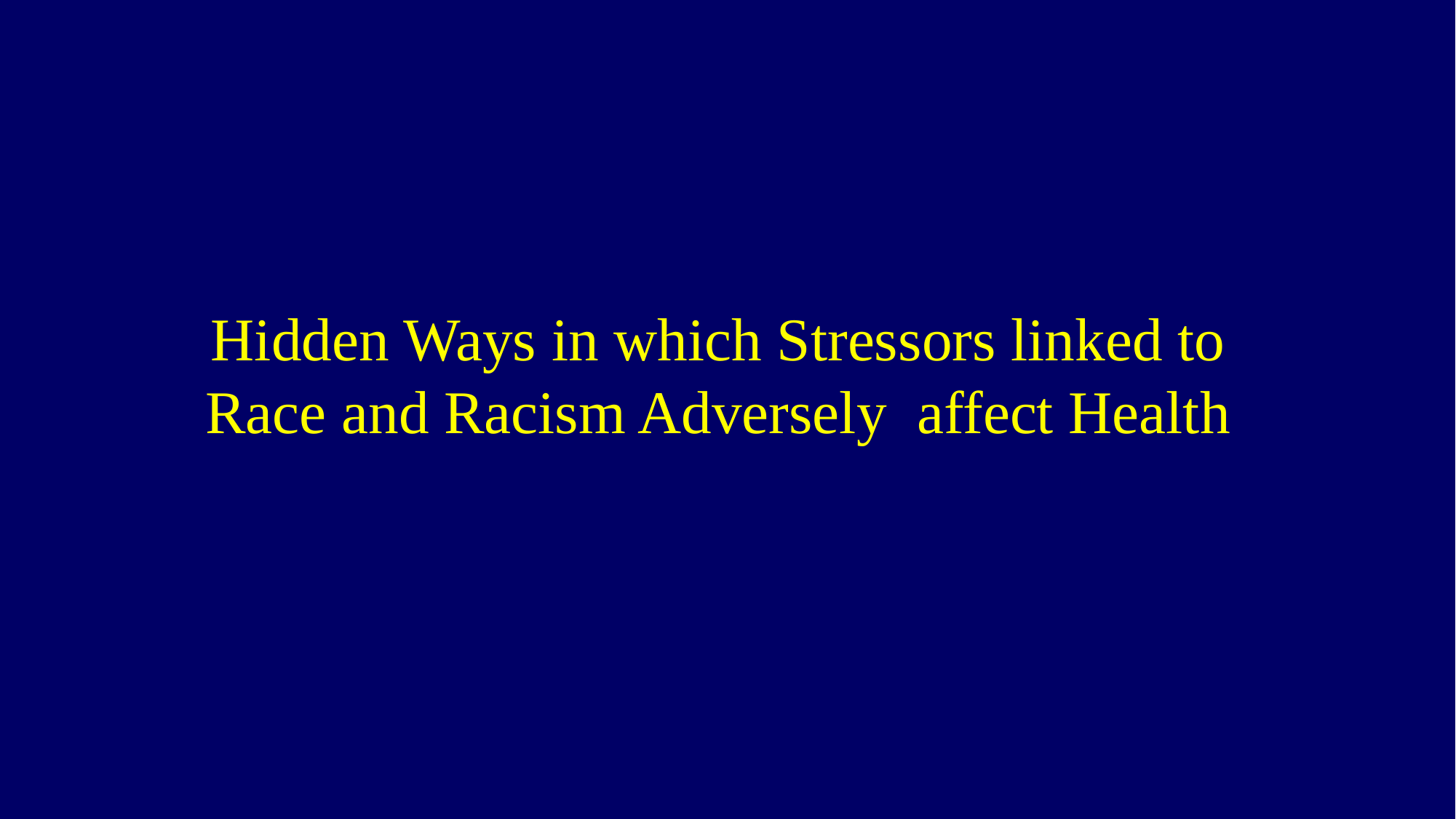

# Hidden Ways in which Stressors linked to Race and Racism Adversely  affect Health